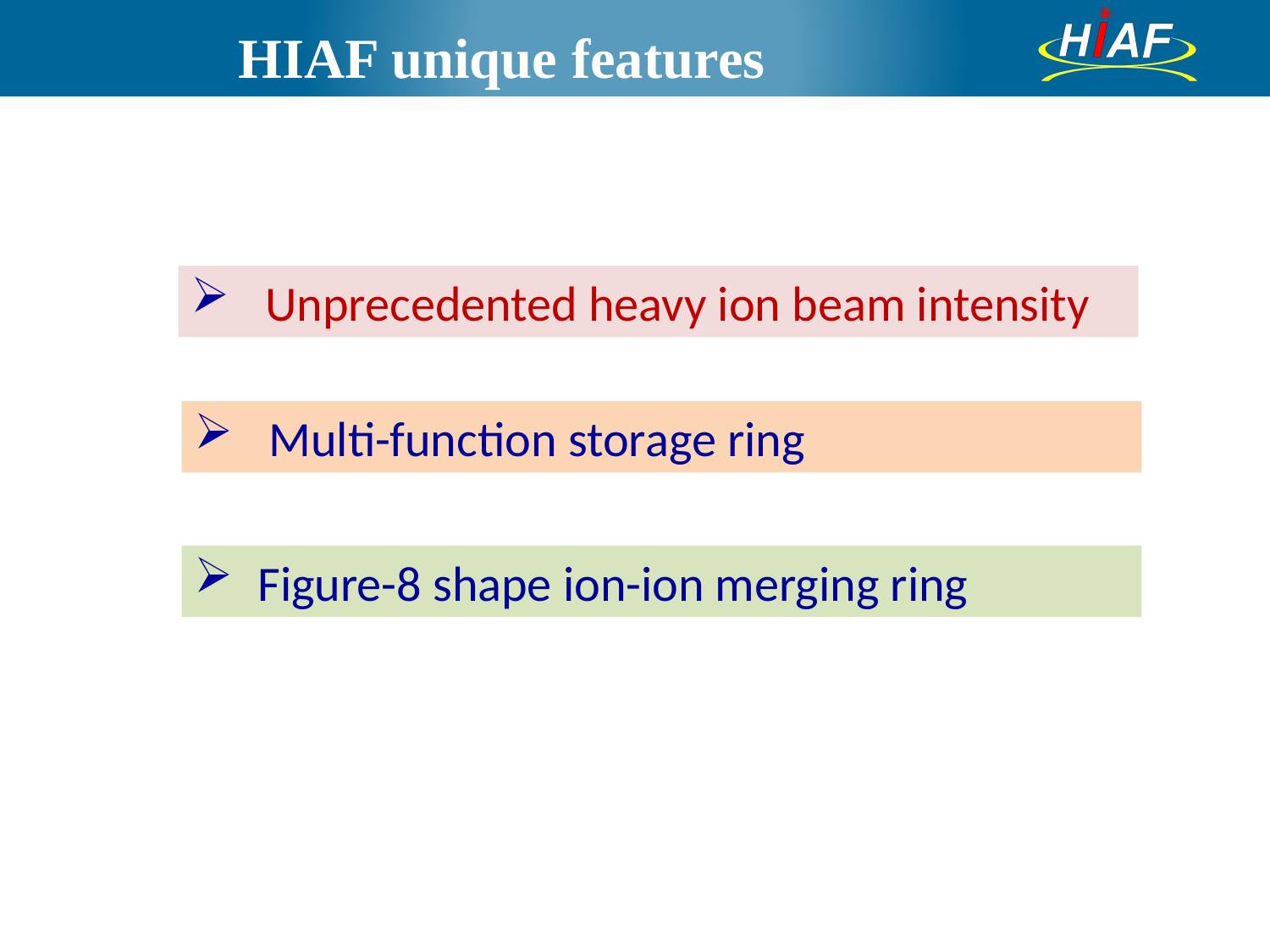

HIAF unique features
 Unprecedented heavy ion beam intensity
 Multi-function storage ring
Figure-8 shape ion-ion merging ring